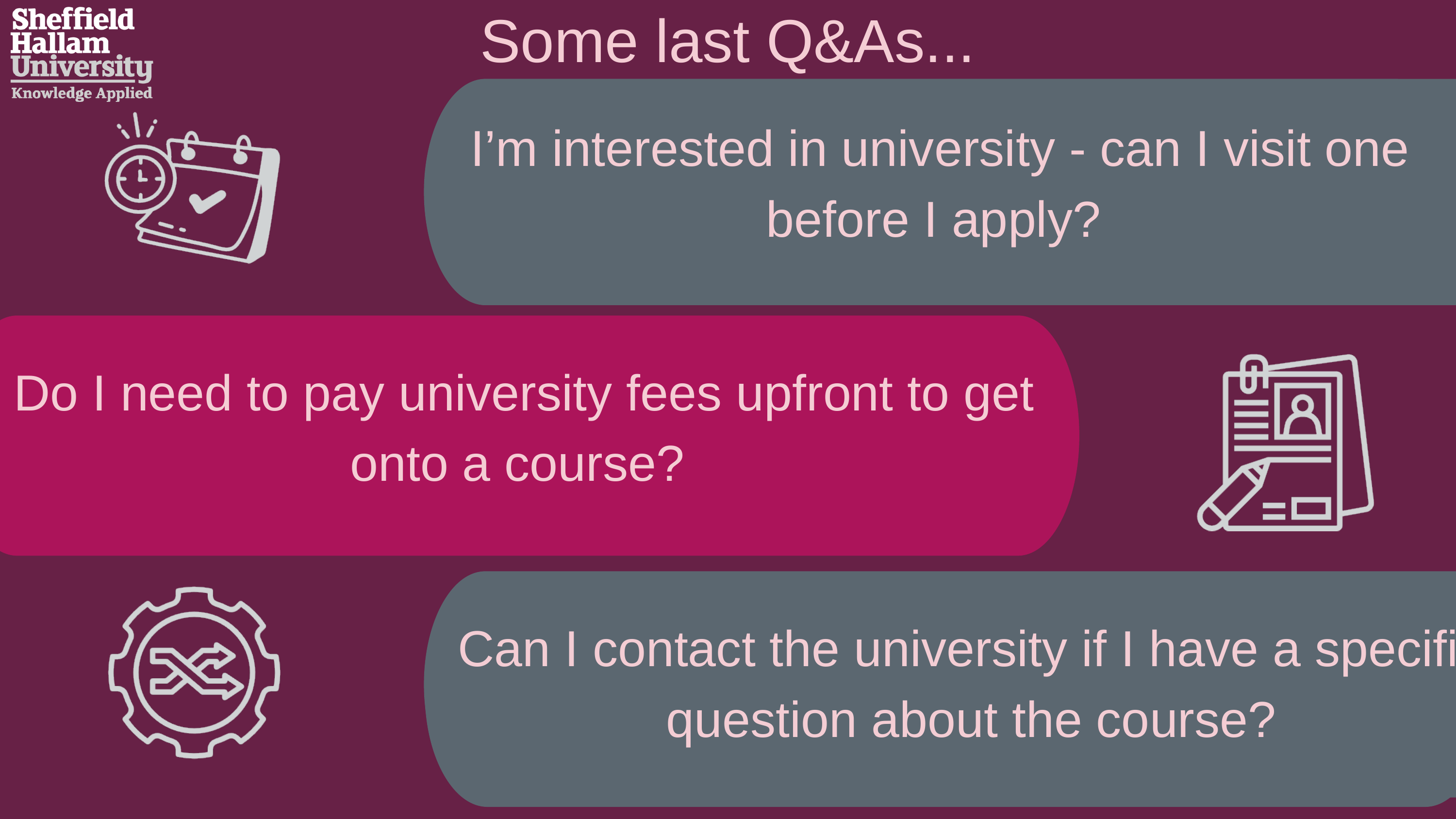

I’m interested in university - can I visit one before I apply?

Some last Q&As...

Absolutely!

You can sign up to things called “Open Days” which gives you opportunities to experience the university for a day, including talks, tours and sometimes subject tasters!

 Do I need to pay university fees upfront to get onto a course?

No.

Full Tuition Fee Loan support is available for your first higher education qualification, plus one extra year should you need it

Can I contact the university if I have a specific question about the course?

Yes!
Most universities will have an enquiries page where you can contact the university directly about course enquiries, entry requirements or if you have specific questions regarding personal circumstances.